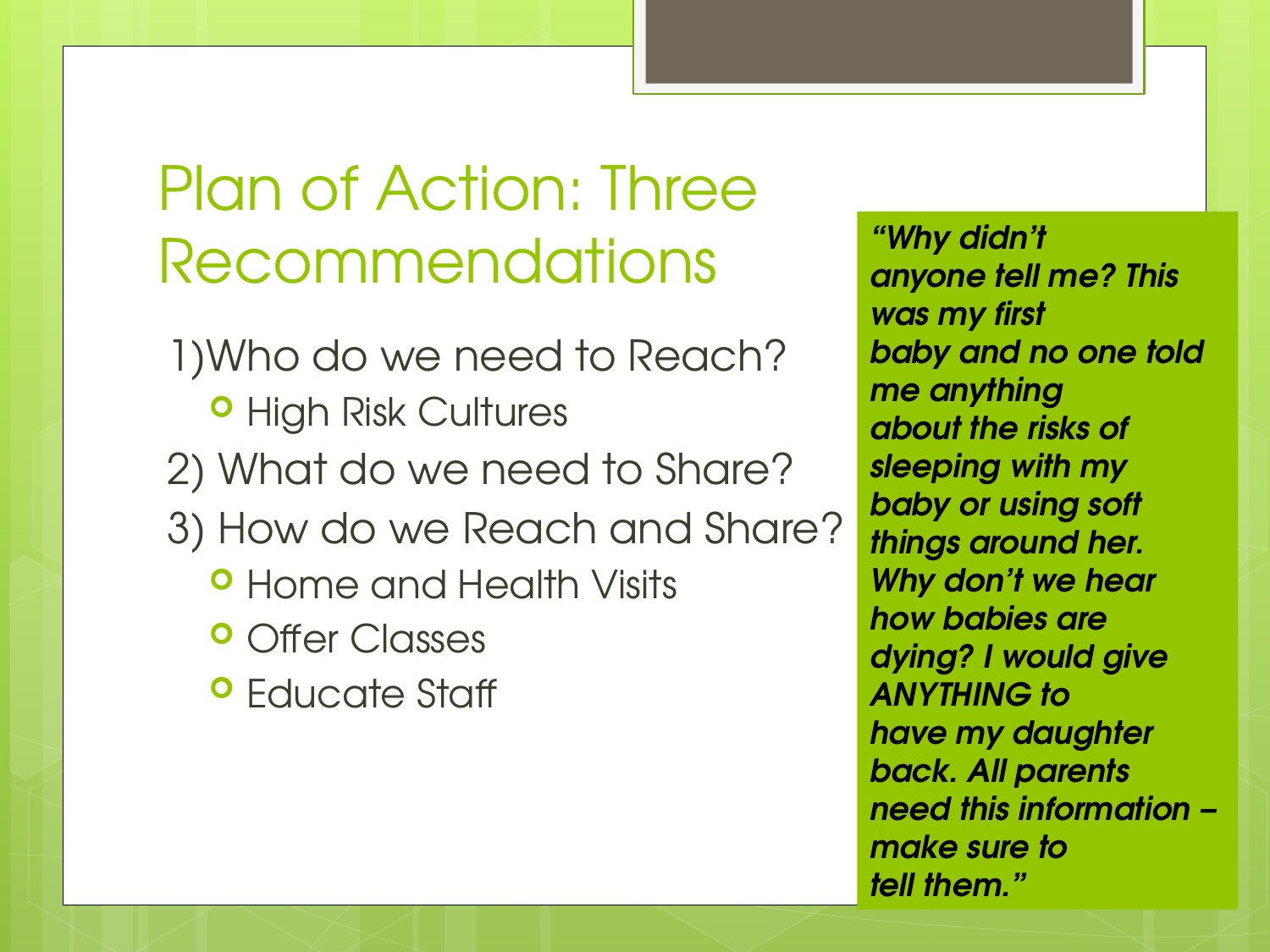

# Plan of Action: Three Recommendations
“Why didn’t
anyone tell me? This was my first
baby and no one told me anything
about the risks of sleeping with my
baby or using soft things around her.
Why don’t we hear how babies are
dying? I would give ANYTHING to
have my daughter back. All parents
need this information – make sure to
tell them.”
1)Who do we need to Reach?
High Risk Cultures
2) What do we need to Share?
3) How do we Reach and Share?
Home and Health Visits
Offer Classes
Educate Staff